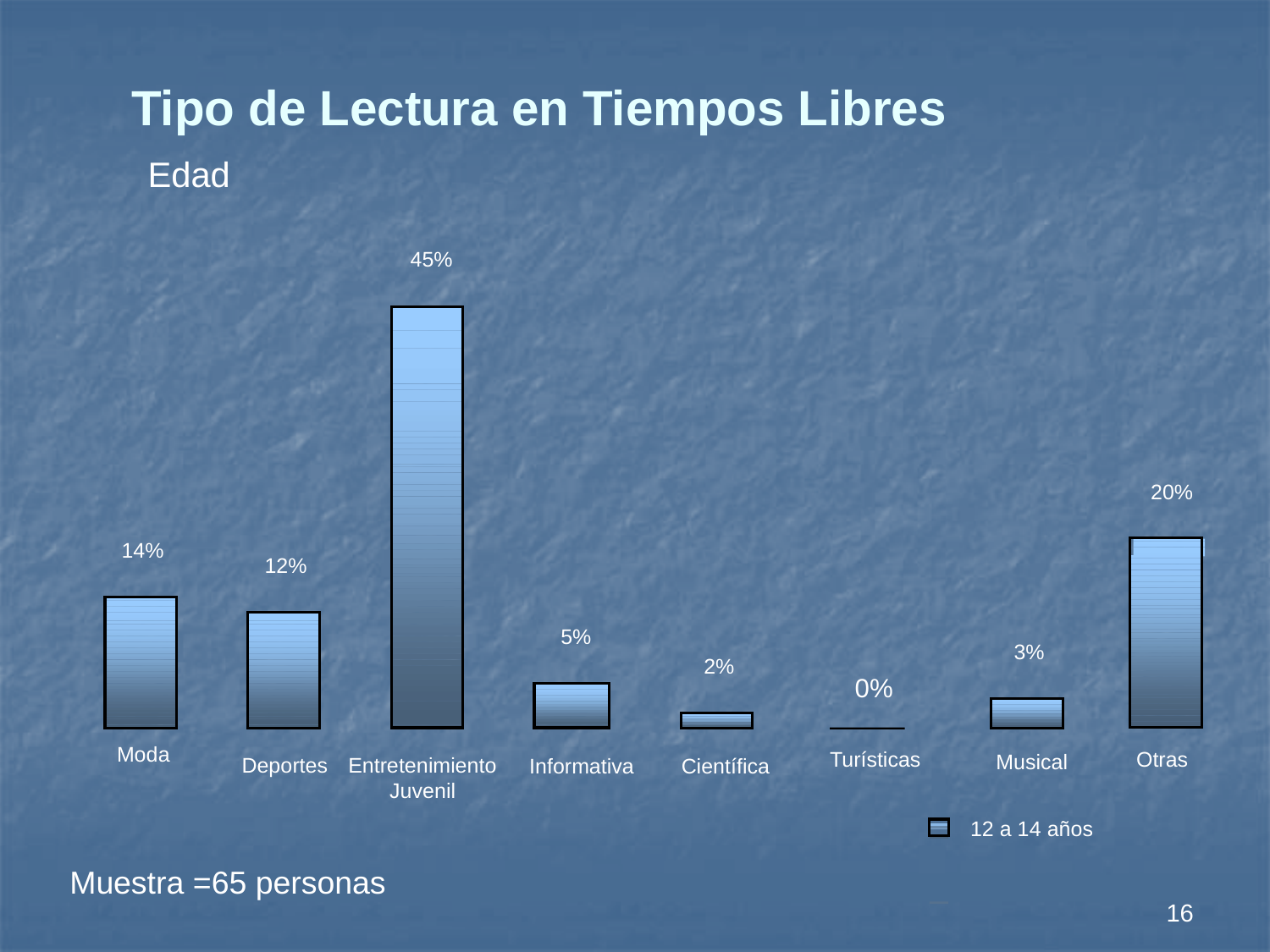

Tipo de Lectura en Tiempos Libres
Edad
45%

20%

14%

12%

5%

3%

2%

0%

Moda
Turísticas
Otras
Musical
Deportes
Entretenimiento
Juvenil
Informativa
Científica
12 a 14 años

Muestra =65 personas

16